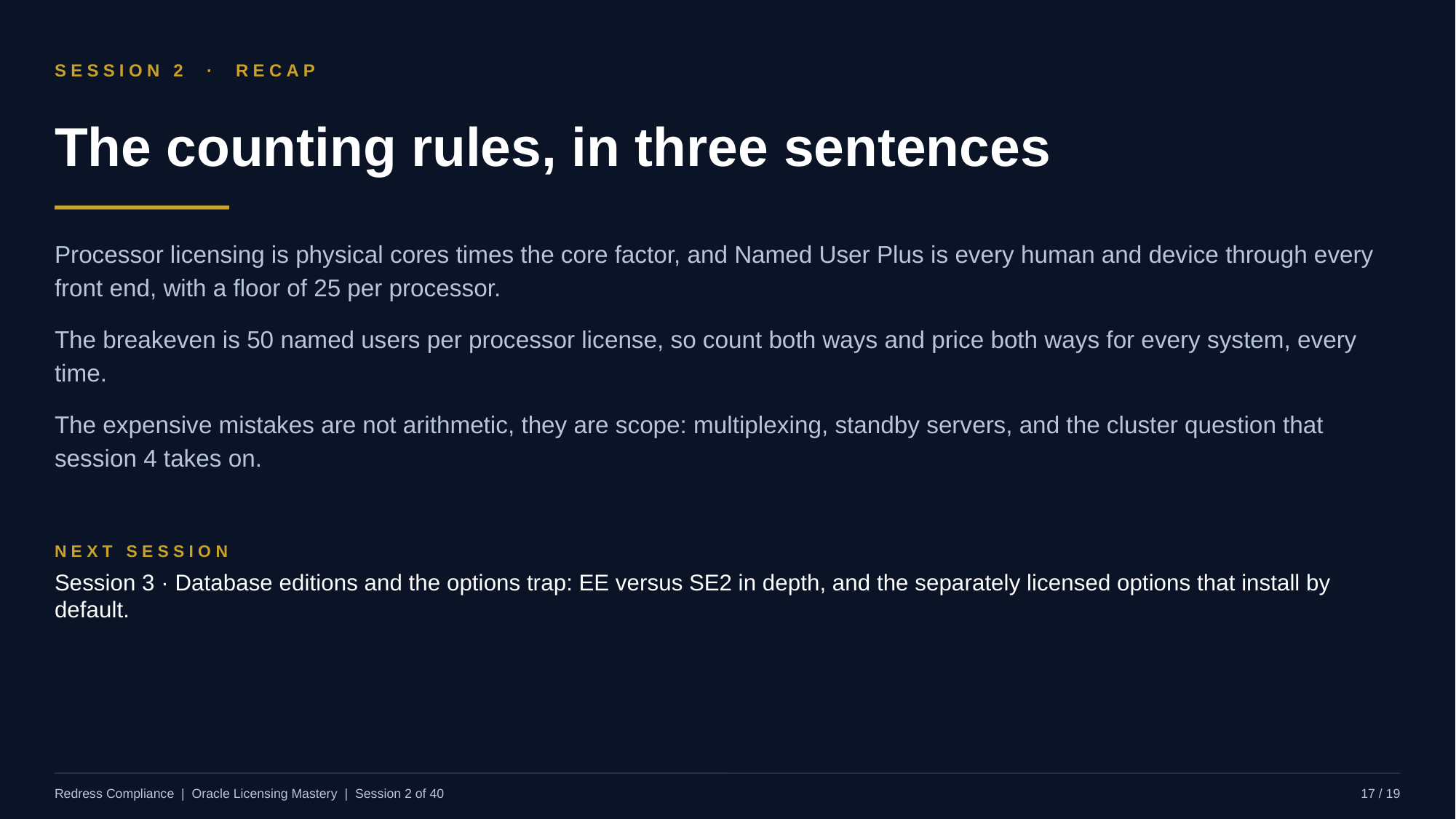

SESSION 2  ·  RECAP
The counting rules, in three sentences

Processor licensing is physical cores times the core factor, and Named User Plus is every human and device through every front end, with a floor of 25 per processor.
The breakeven is 50 named users per processor license, so count both ways and price both ways for every system, every time.
The expensive mistakes are not arithmetic, they are scope: multiplexing, standby servers, and the cluster question that session 4 takes on.
NEXT SESSION
Session 3 · Database editions and the options trap: EE versus SE2 in depth, and the separately licensed options that install by default.

Redress Compliance  |  Oracle Licensing Mastery  |  Session 2 of 40
17 / 19